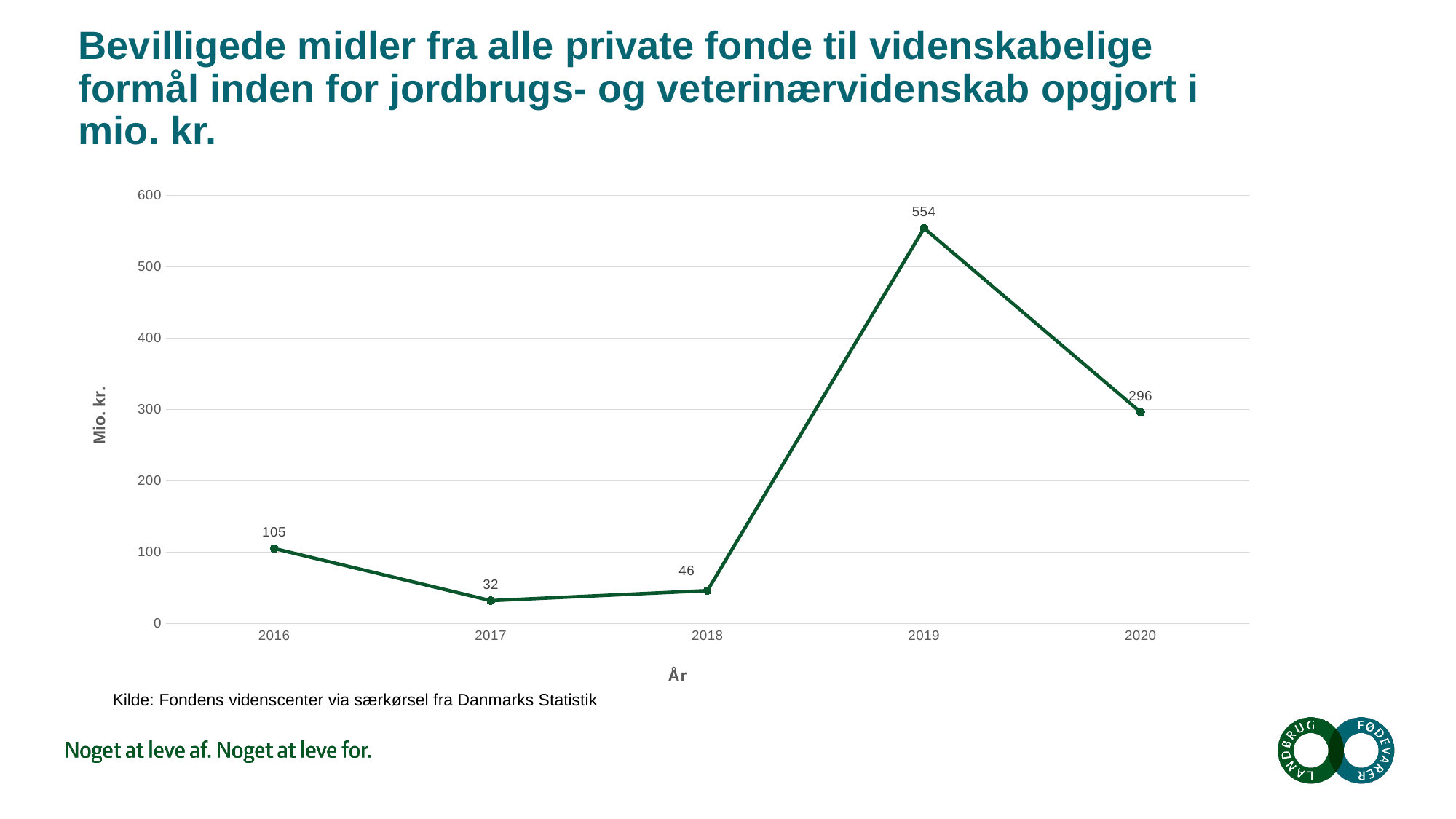

# Bevilligede midler fra alle private fonde til videnskabelige formål inden for jordbrugs- og veterinærvidenskab opgjort i mio. kr.

### Chart

| Category | Jordbrugs- og veterinærvidenskab  |
|---|---|
| 2016 | 105.0 |
| 2017 | 32.0 |
| 2018 | 46.0 |
| 2019 | 554.0 |
| 2020 | 296.0 |
Kilde: Fondens videnscenter via særkørsel fra Danmarks Statistik